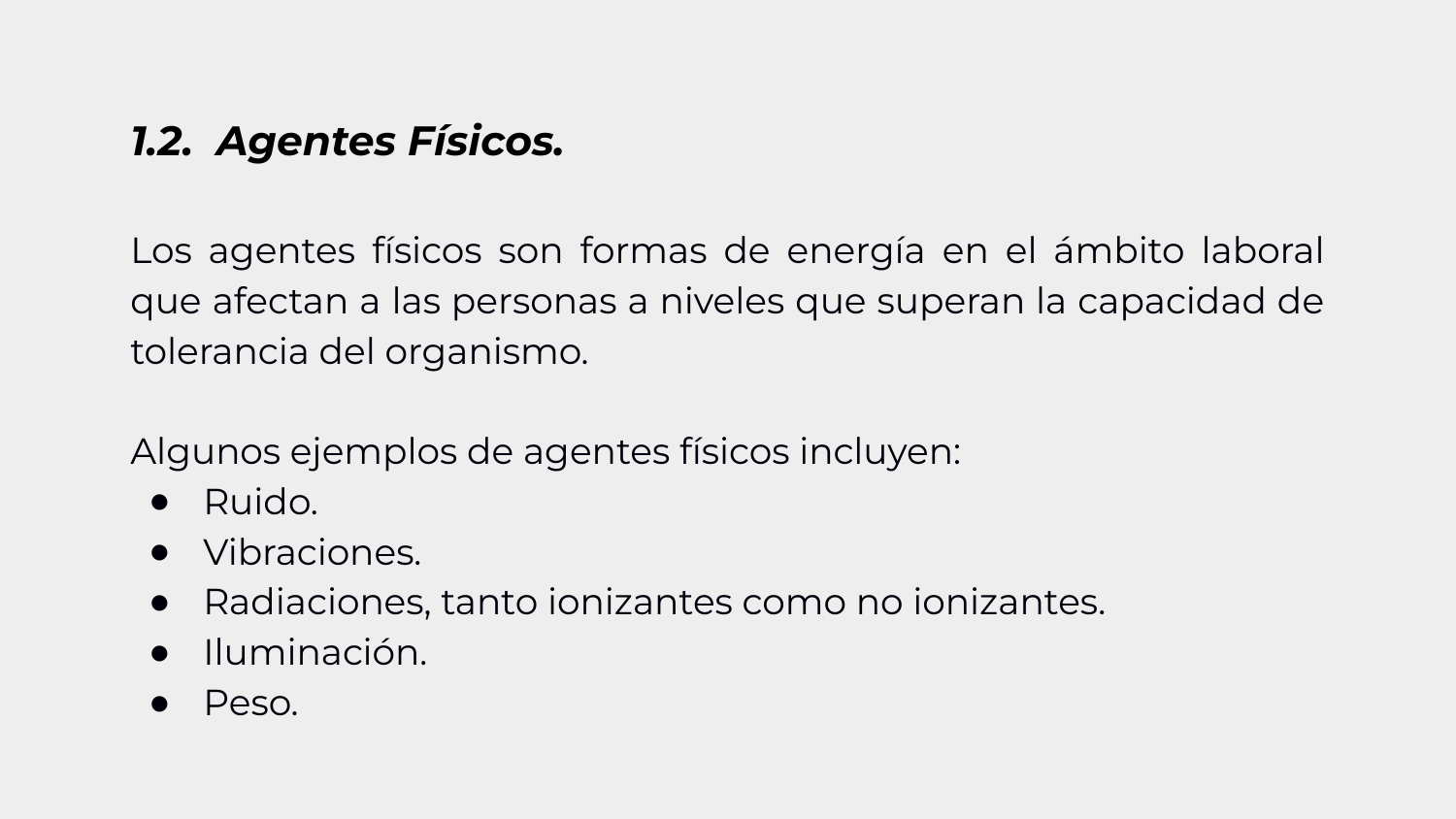

# 1.2.  Agentes Físicos.
Los agentes físicos son formas de energía en el ámbito laboral que afectan a las personas a niveles que superan la capacidad de tolerancia del organismo.

Algunos ejemplos de agentes físicos incluyen:
Ruido.
Vibraciones.
Radiaciones, tanto ionizantes como no ionizantes.
Iluminación.
Peso.